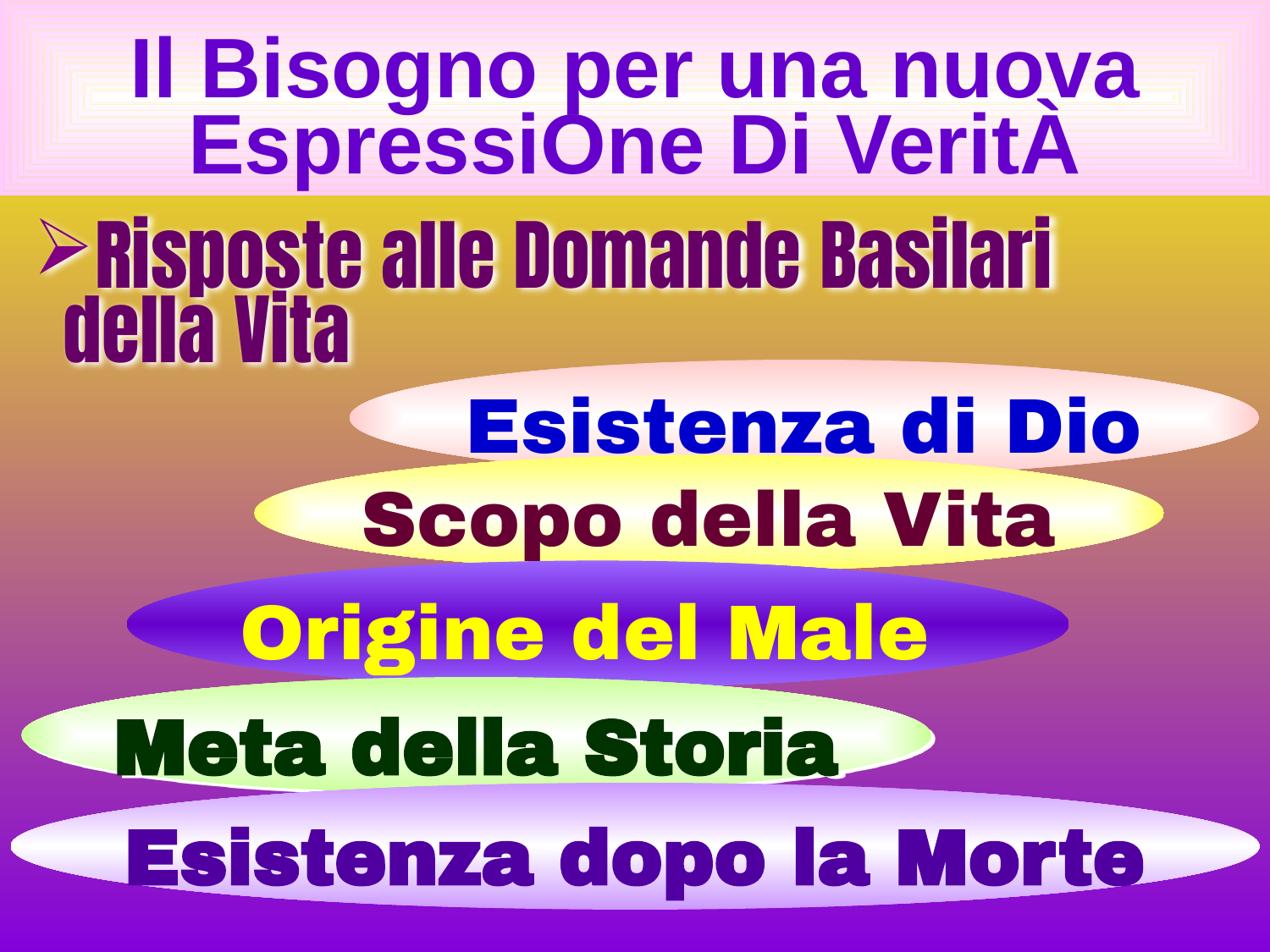

Il Bisogno per una nuova EspressiOne Di VeritÀ
Risposte alle Domande Basilari 	della Vita
Esistenza di Dio

Scopo della Vita
Origine del Male

Meta della Storia
Esistenza dopo la Morte